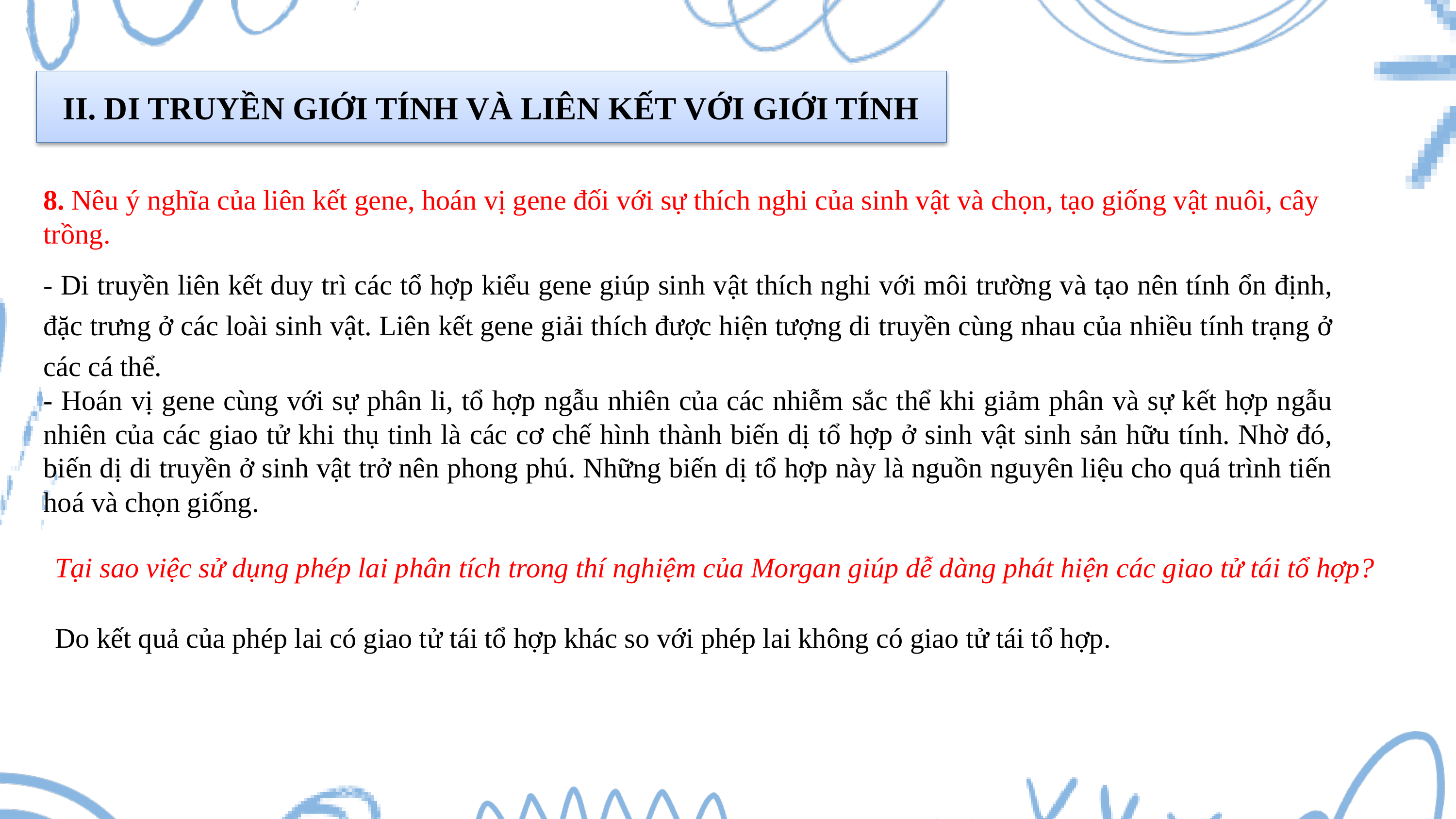

II. DI TRUYỀN GIỚI TÍNH VÀ LIÊN KẾT VỚI GIỚI TÍNH
8. Nêu ý nghĩa của liên kết gene, hoán vị gene đối với sự thích nghi của sinh vật và chọn, tạo giống vật nuôi, cây trồng.
- Di truyền liên kết duy trì các tổ hợp kiểu gene giúp sinh vật thích nghi với môi trường và tạo nên tính ổn định, đặc trưng ở các loài sinh vật. Liên kết gene giải thích được hiện tượng di truyền cùng nhau của nhiều tính trạng ở các cá thể.
- Hoán vị gene cùng với sự phân li, tổ hợp ngẫu nhiên của các nhiễm sắc thể khi giảm phân và sự kết hợp ngẫu nhiên của các giao tử khi thụ tinh là các cơ chế hình thành biến dị tổ hợp ở sinh vật sinh sản hữu tính. Nhờ đó, biến dị di truyền ở sinh vật trở nên phong phú. Những biến dị tổ hợp này là nguồn nguyên liệu cho quá trình tiến hoá và chọn giống.

Tại sao việc sử dụng phép lai phân tích trong thí nghiệm của Morgan giúp dễ dàng phát hiện các giao tử tái tổ hợp?
Do kết quả của phép lai có giao tử tái tổ hợp khác so với phép lai không có giao tử tái tổ hợp.